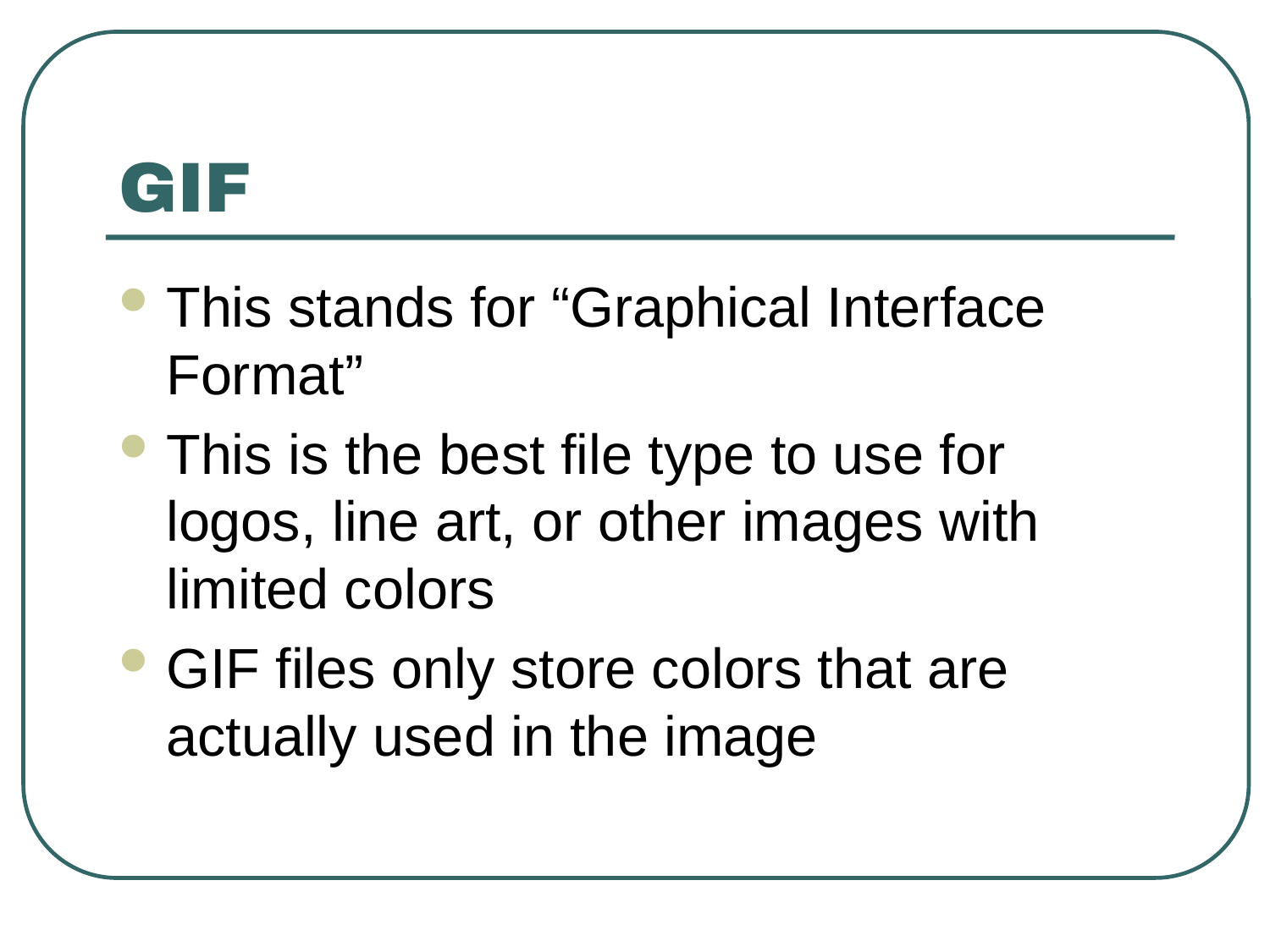

# GIF
This stands for “Graphical Interface Format”
This is the best file type to use for logos, line art, or other images with limited colors
GIF files only store colors that are actually used in the image